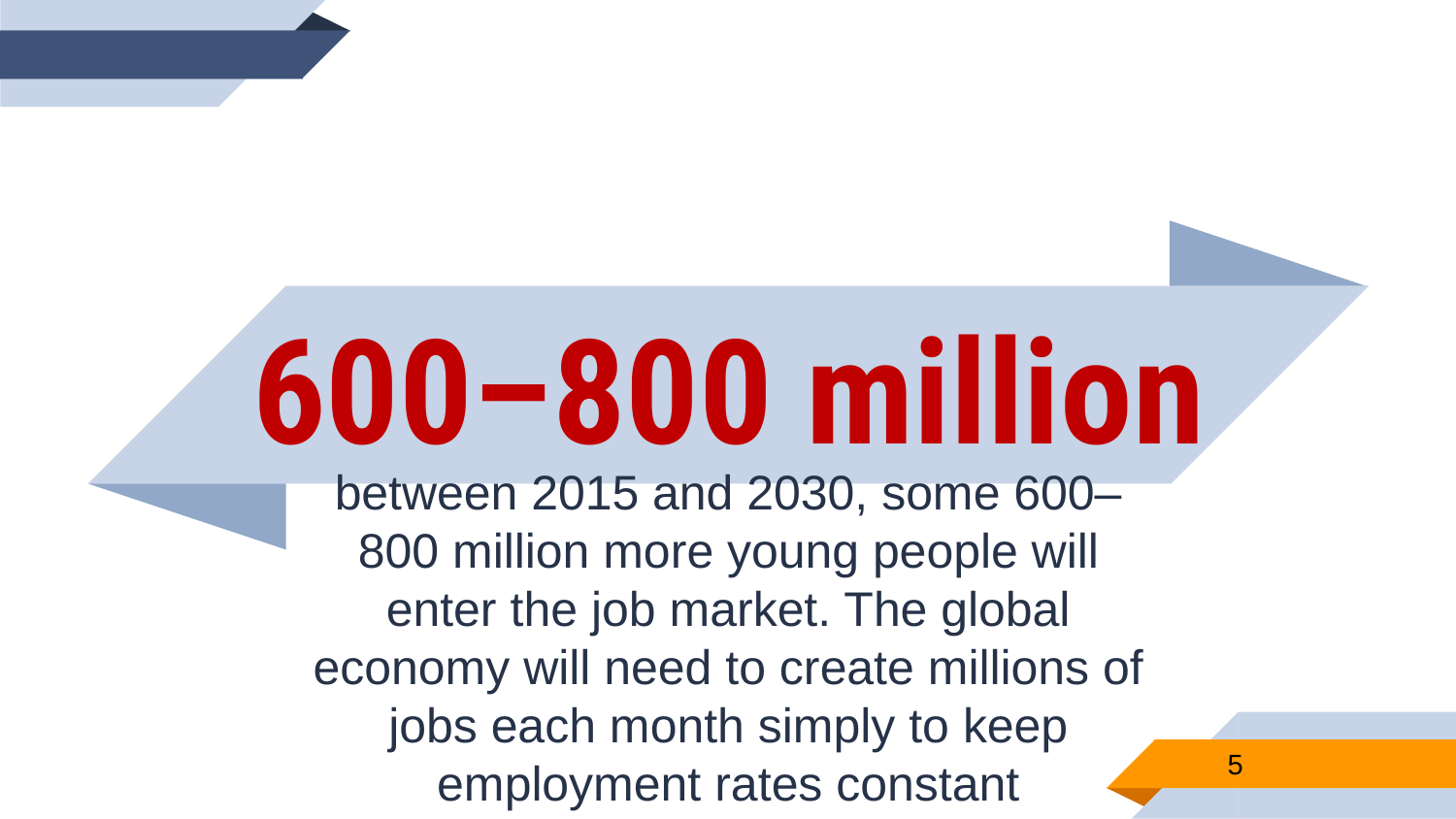

600–800 million
between 2015 and 2030, some 600–800 million more young people will enter the job market. The global economy will need to create millions of jobs each month simply to keep employment rates constant
5